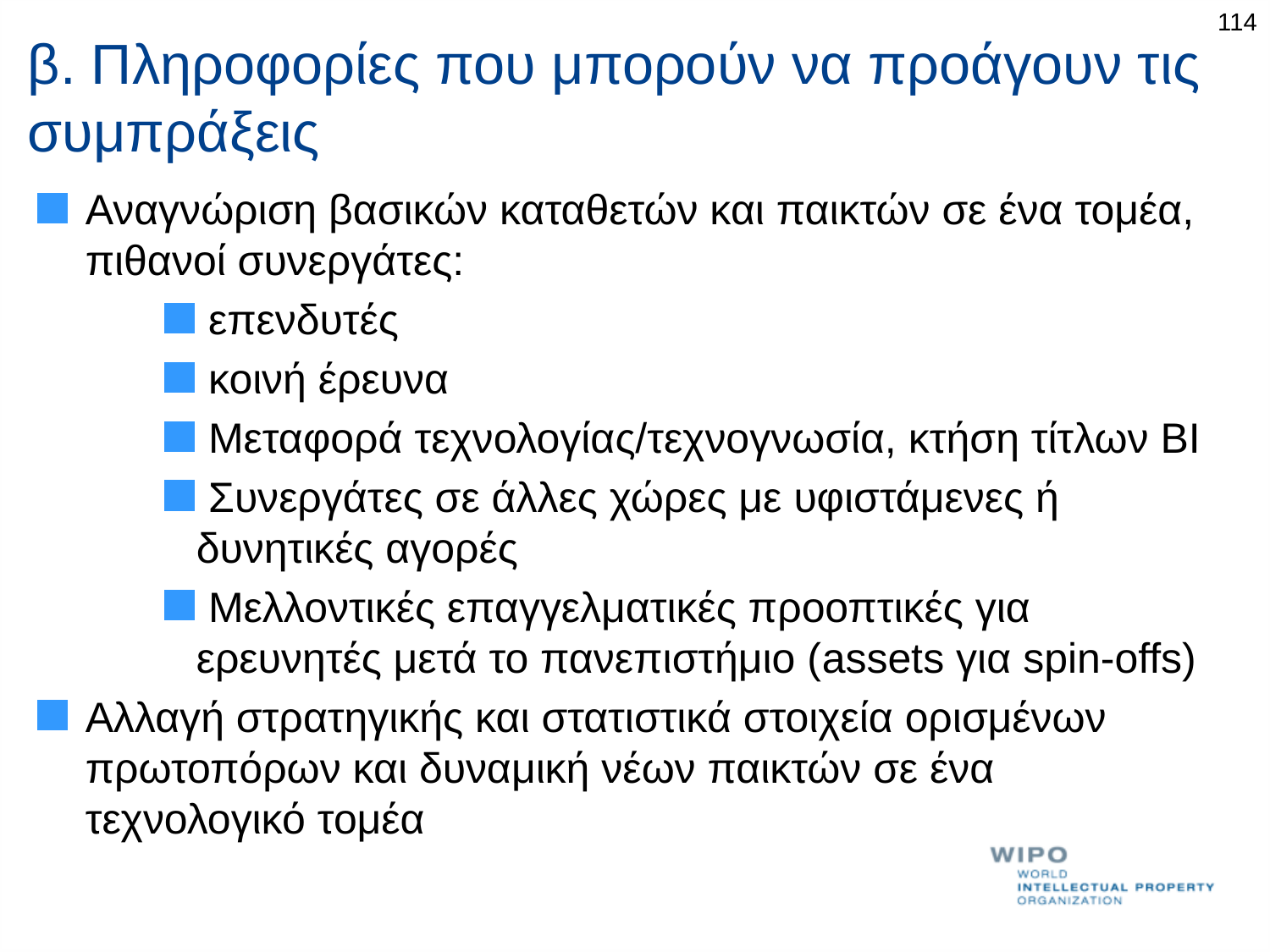

114
# β. Πληροφορίες που μπορούν να προάγουν τις συμπράξεις
Αναγνώριση βασικών καταθετών και παικτών σε ένα τομέα, πιθανοί συνεργάτες:
 επενδυτές
 κοινή έρευνα
 Μεταφορά τεχνολογίας/τεχνογνωσία, κτήση τίτλων ΒΙ
 Συνεργάτες σε άλλες χώρες με υφιστάμενες ή δυνητικές αγορές
 Μελλοντικές επαγγελματικές προοπτικές για ερευνητές μετά το πανεπιστήμιο (assets για spin-offs)
Αλλαγή στρατηγικής και στατιστικά στοιχεία ορισμένων πρωτοπόρων και δυναμική νέων παικτών σε ένα τεχνολογικό τομέα